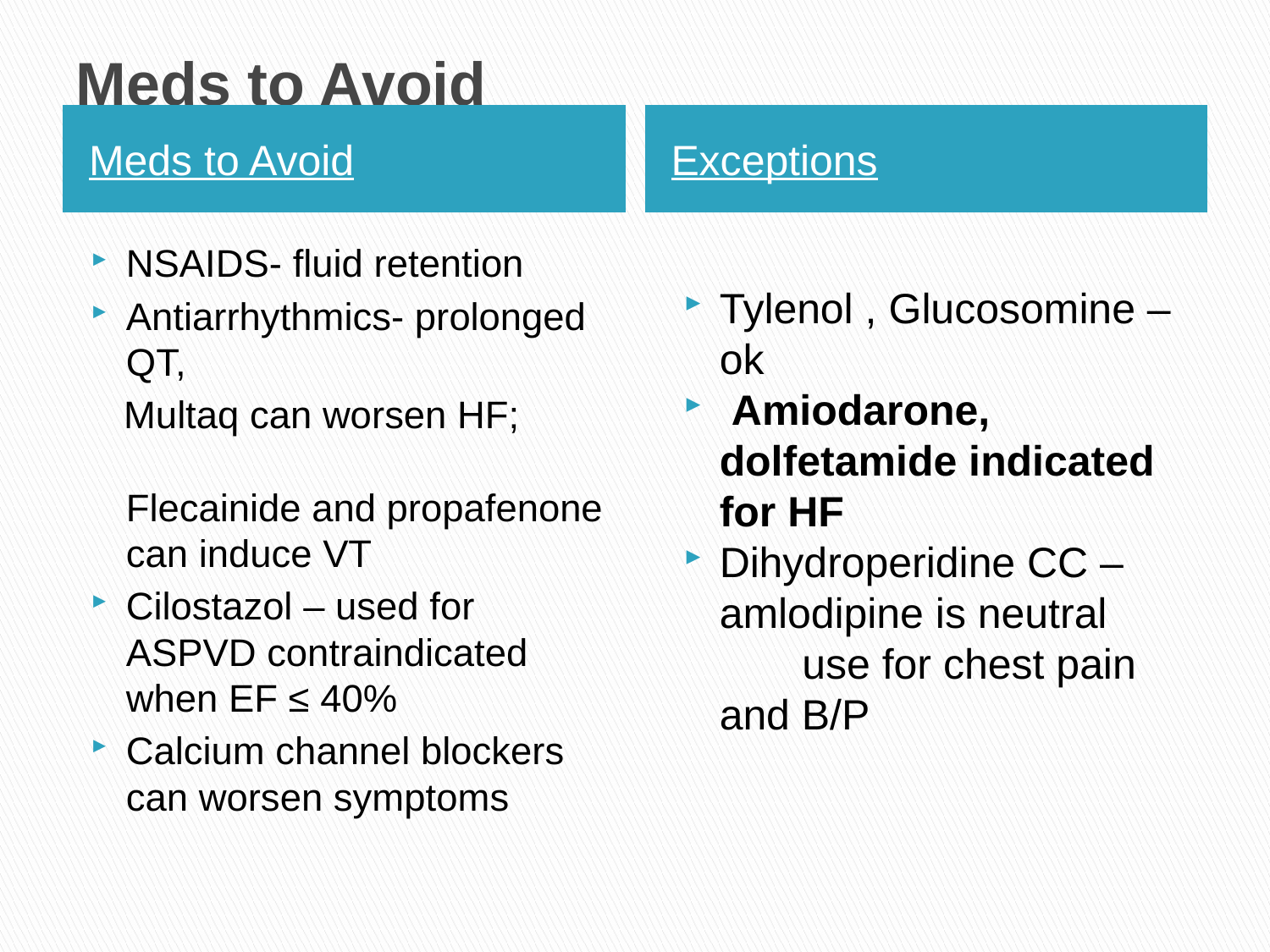

# Meds to Avoid
Meds to Avoid
Exceptions
NSAIDS- fluid retention
Antiarrhythmics- prolonged QT,
   Multaq can worsen HF;                                          Flecainide and propafenone can induce VT
Cilostazol – used for ASPVD contraindicated when EF ≤ 40%
Calcium channel blockers can worsen symptoms

Tylenol , Glucosomine –ok
 Amiodarone, dolfetamide indicated for HF
Dihydroperidine CC – amlodipine is neutral                use for chest pain and B/P